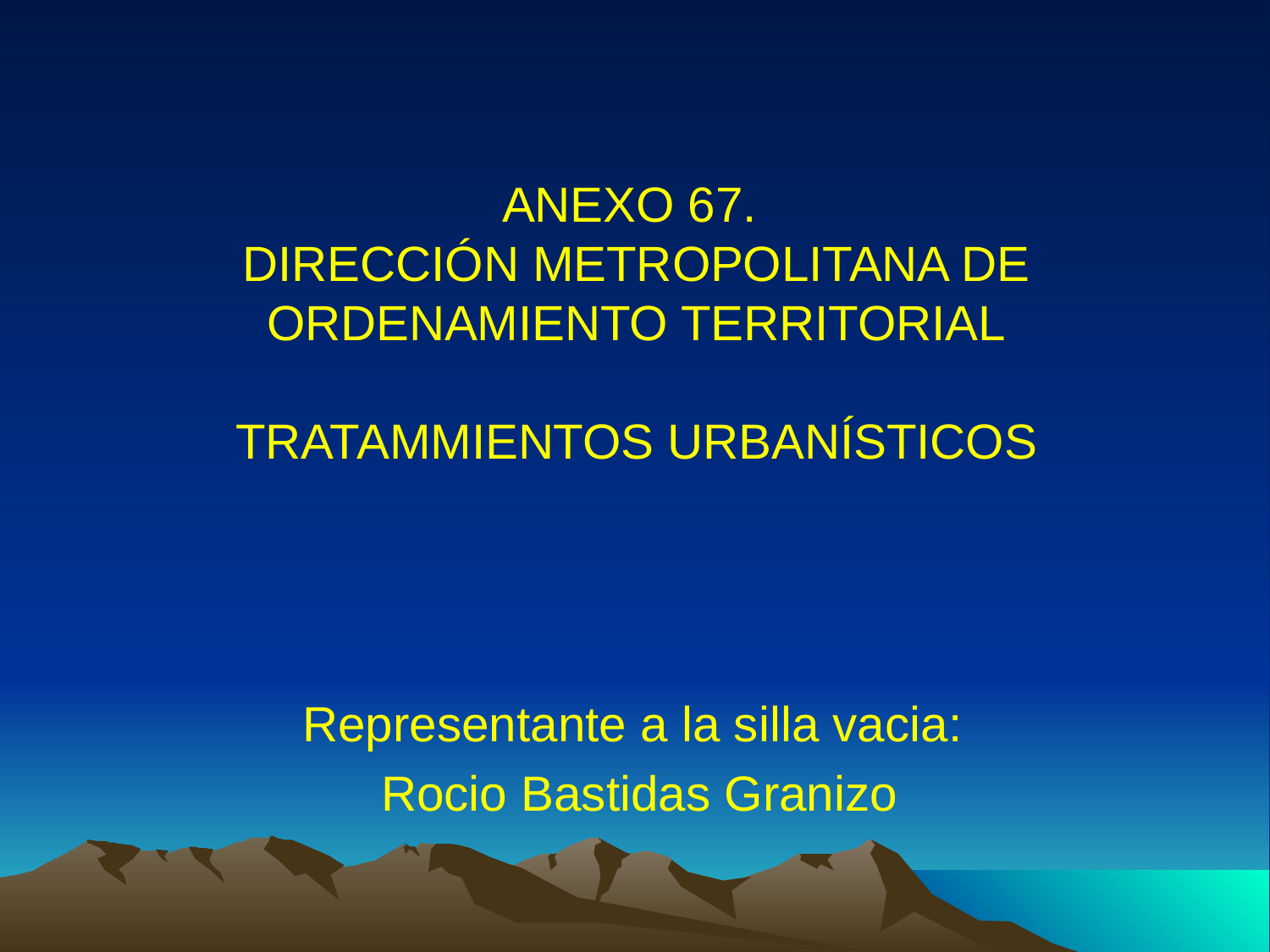

# ANEXO 67. DIRECCIÓN METROPOLITANA DE ORDENAMIENTO TERRITORIAL TRATAMMIENTOS URBANÍSTICOS
Representante a la silla vacia:
Rocio Bastidas Granizo